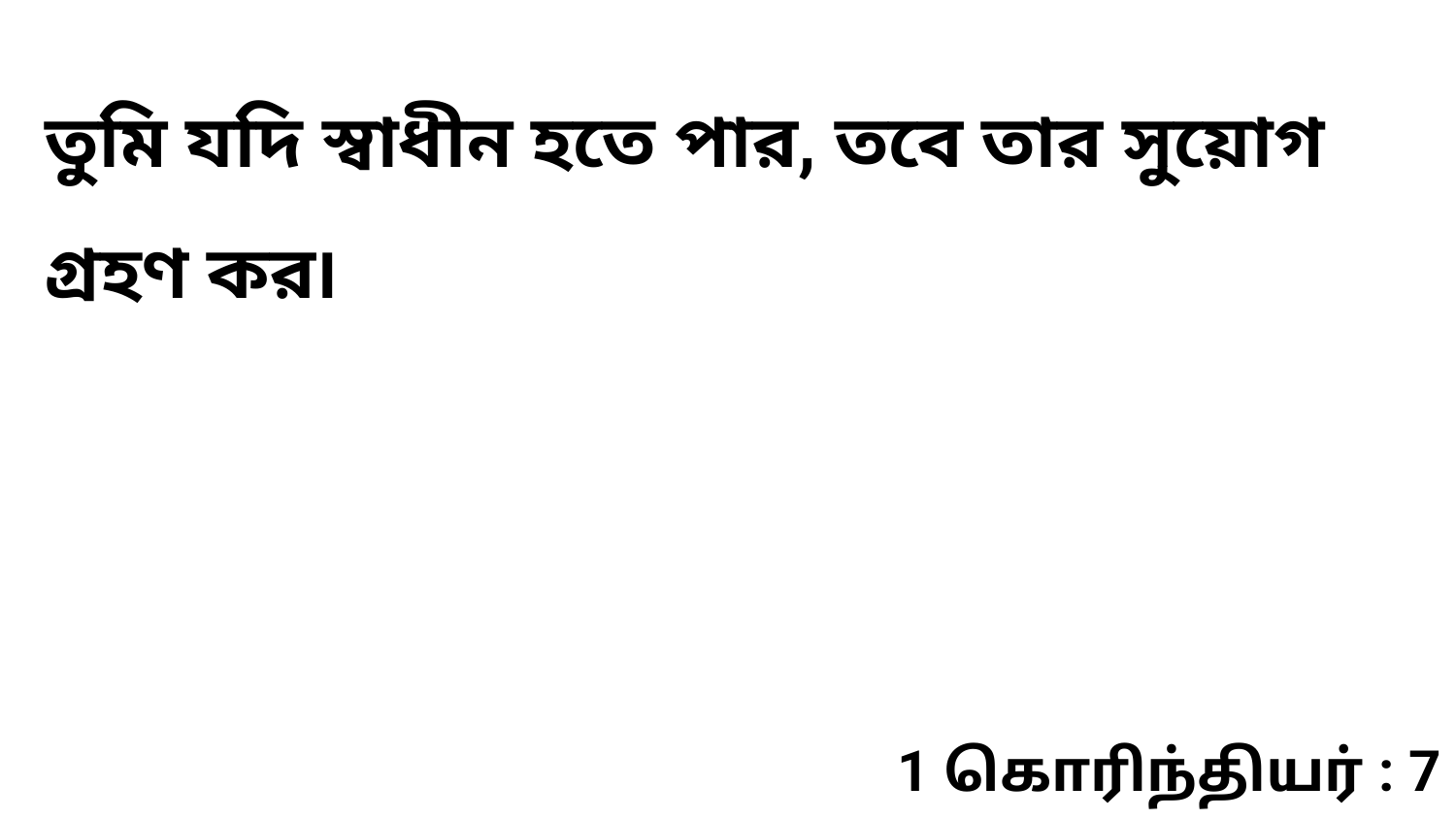

তুমি যদি স্বাধীন হতে পার, তবে তার সুয়োগ গ্রহণ কর৷
1 கொரிந்தியர் : 7